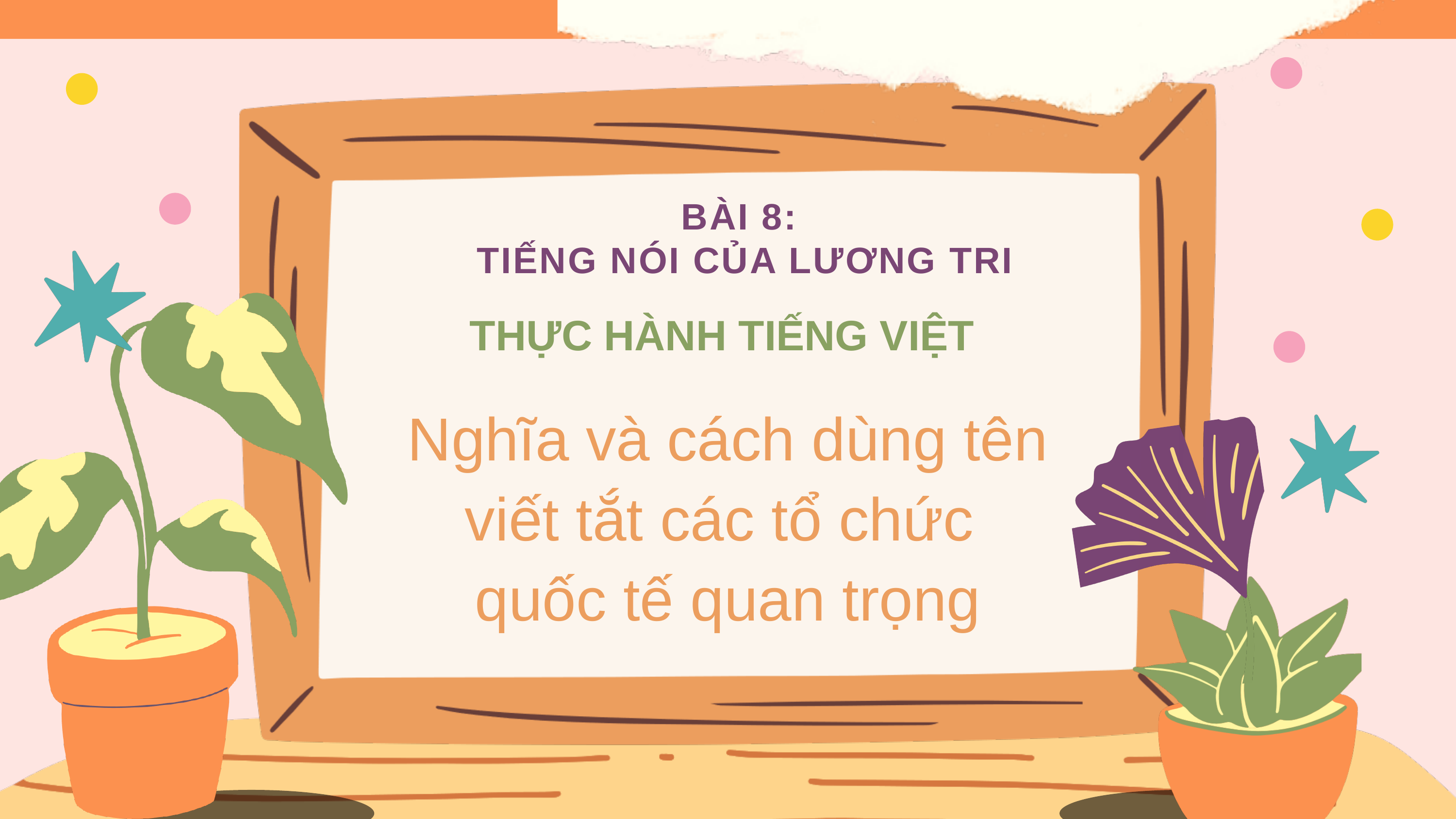

BÀI 8:
TIẾNG NÓI CỦA LƯƠNG TRI

THỰC HÀNH TIẾNG VIỆT

Nghĩa và cách dùng tên viết tắt các tổ chức
quốc tế quan trọng